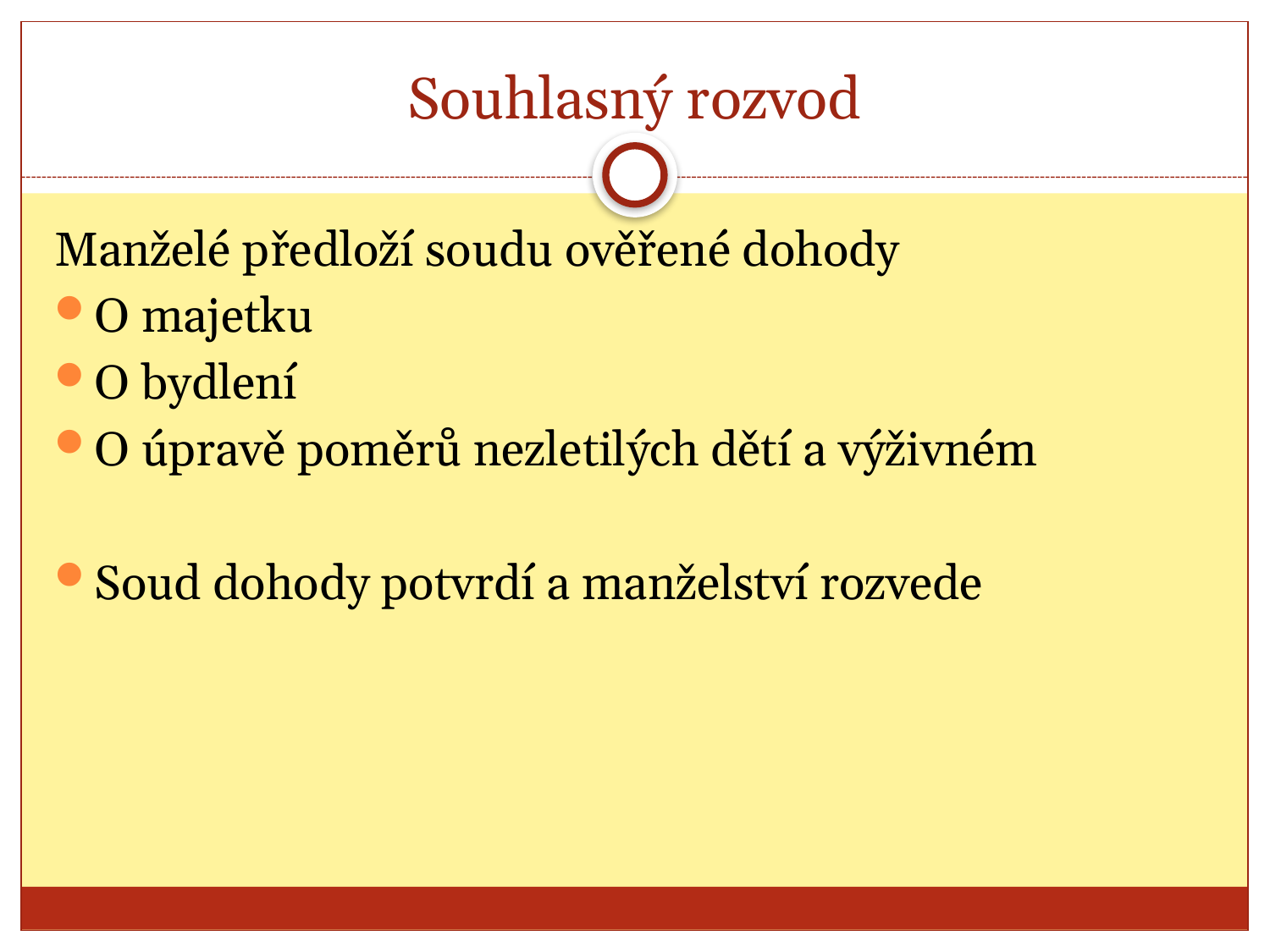

# Souhlasný rozvod
Manželé předloží soudu ověřené dohody
O majetku
O bydlení
O úpravě poměrů nezletilých dětí a výživném

Soud dohody potvrdí a manželství rozvede